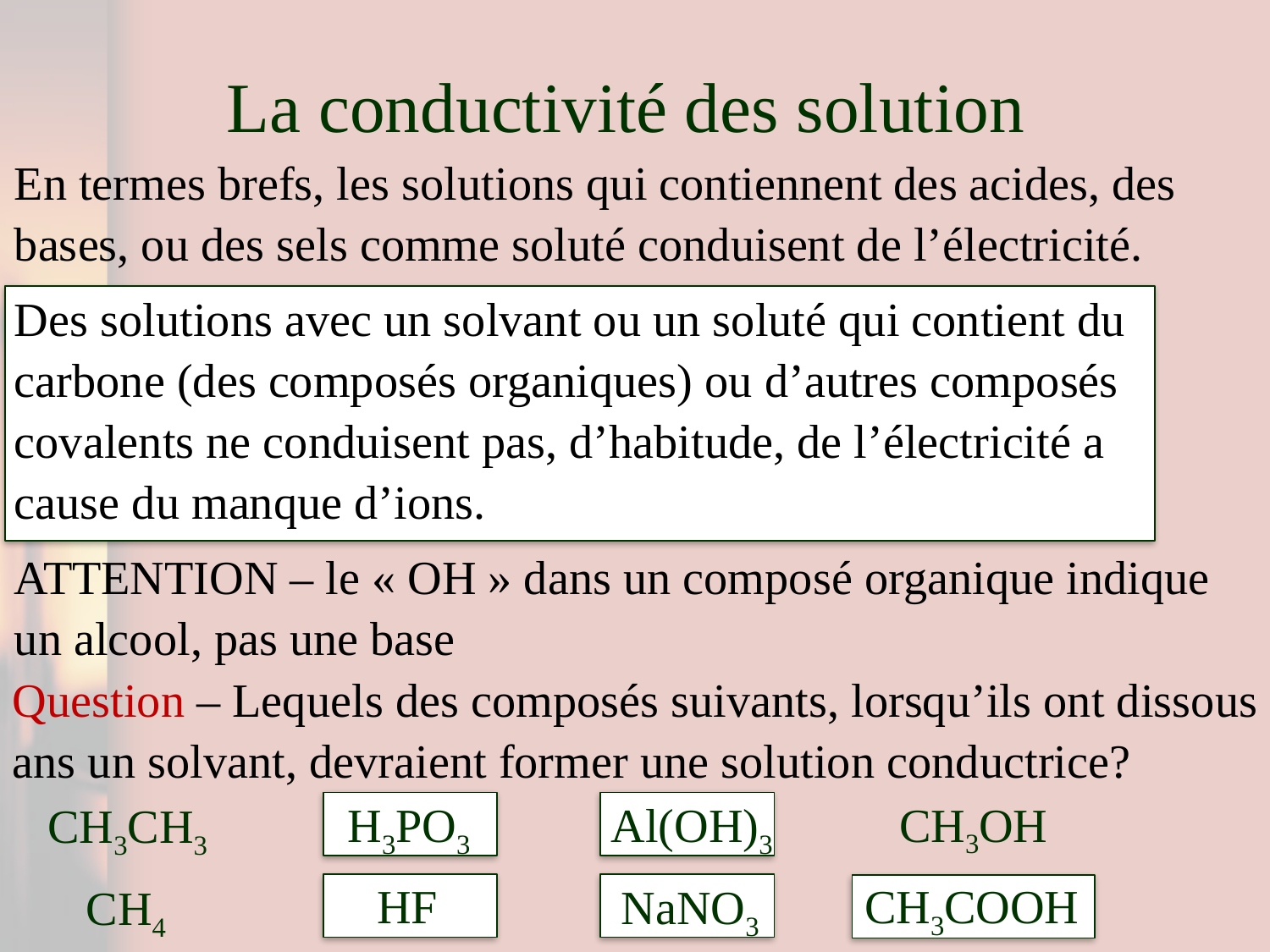

# La conductivité des solution
En termes brefs, les solutions qui contiennent des acides, des bases, ou des sels comme soluté conduisent de l’électricité.
Des solutions avec un solvant ou un soluté qui contient du carbone (des composés organiques) ou d’autres composés covalents ne conduisent pas, d’habitude, de l’électricité a cause du manque d’ions.
ATTENTION – le « OH » dans un composé organique indique un alcool, pas une base

Question – Lequels des composés suivants, lorsqu’ils ont dissous ans un solvant, devraient former une solution conductrice?
CH3OH
H3PO3
Al(OH)3
CH3CH3

CH3COOH
HF
NaNO3
CH4